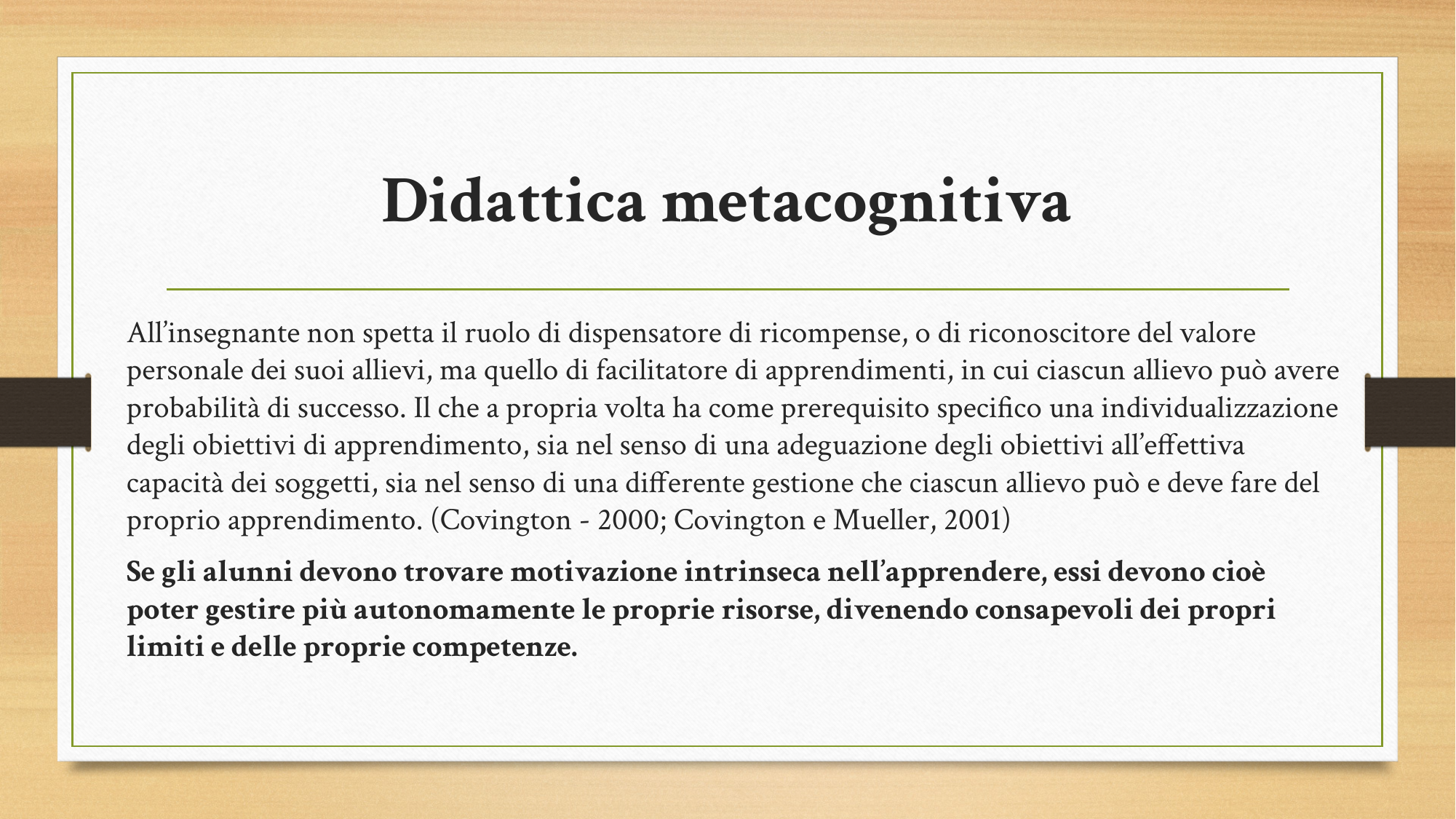

# Didattica metacognitiva
All’insegnante non spetta il ruolo di dispensatore di ricompense, o di riconoscitore del valore personale dei suoi allievi, ma quello di facilitatore di apprendimenti, in cui ciascun allievo può avere probabilità di successo. Il che a propria volta ha come prerequisito specifico una individualizzazione degli obiettivi di apprendimento, sia nel senso di una adeguazione degli obiettivi all’effettiva capacità dei soggetti, sia nel senso di una differente gestione che ciascun allievo può e deve fare del proprio apprendimento. (Covington - 2000; Covington e Mueller, 2001)
Se gli alunni devono trovare motivazione intrinseca nell’apprendere, essi devono cioè poter gestire più autonomamente le proprie risorse, divenendo consapevoli dei propri limiti e delle proprie competenze.